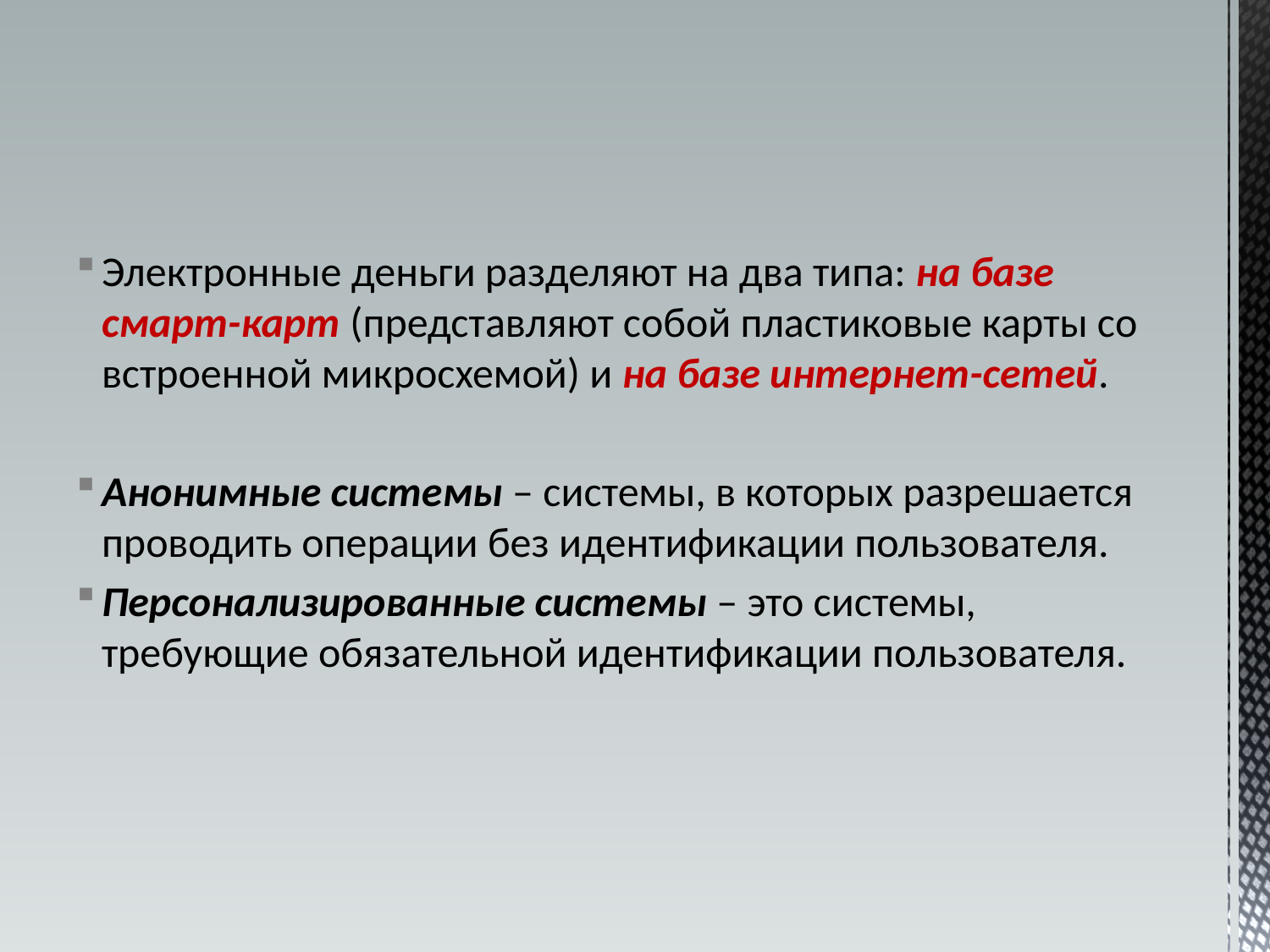

Электронные деньги разделяют на два типа: на базе смарт-карт (представляют собой пластиковые карты со встроенной микросхемой) и на базе интернет-сетей.

Анонимные системы – системы, в которых разрешается проводить операции без идентификации пользователя.
Персонализированные системы – это системы, требующие обязательной идентификации пользователя.